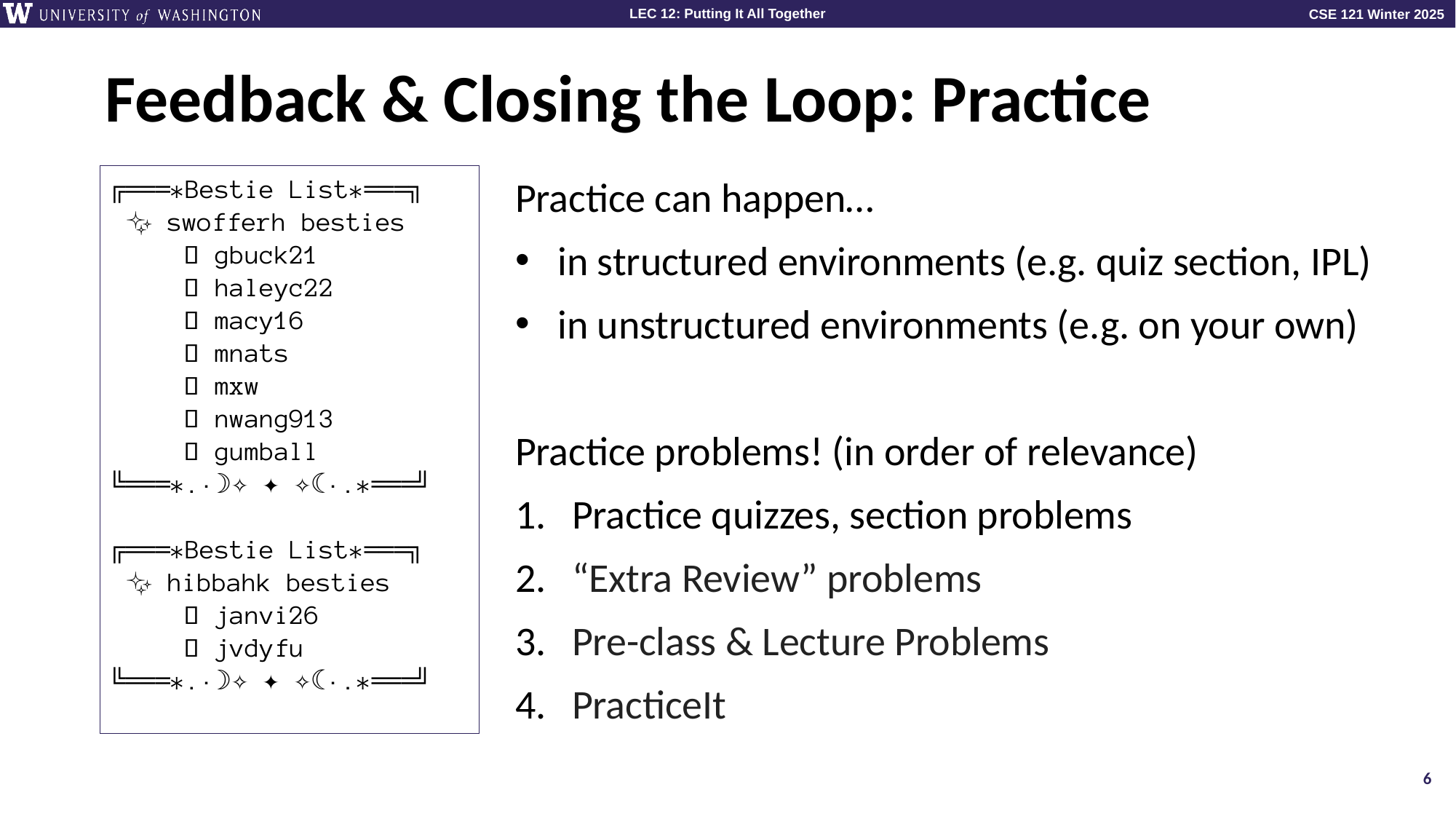

# Feedback & Closing the Loop: Practice
╔═══*Bestie List*═══╗
 ✨ swofferh besties
     🤍 gbuck21
     🤍 haleyc22
     🤍 macy16
     🤍 mnats
     🤍 mxw
     🤍 nwang913
     🤍 gumball
╚═══*.·☽✧ ✦ ✧☾·.*═══╝

╔═══*Bestie List*═══╗
 ✨ hibbahk besties
     🤍 janvi26
     🤍 jvdyfu
╚═══*.·☽✧ ✦ ✧☾·.*═══╝

Practice can happen…
in structured environments (e.g. quiz section, IPL)
in unstructured environments (e.g. on your own)

Practice problems! (in order of relevance)
Practice quizzes, section problems
“Extra Review” problems
Pre-class & Lecture Problems
PracticeIt
6